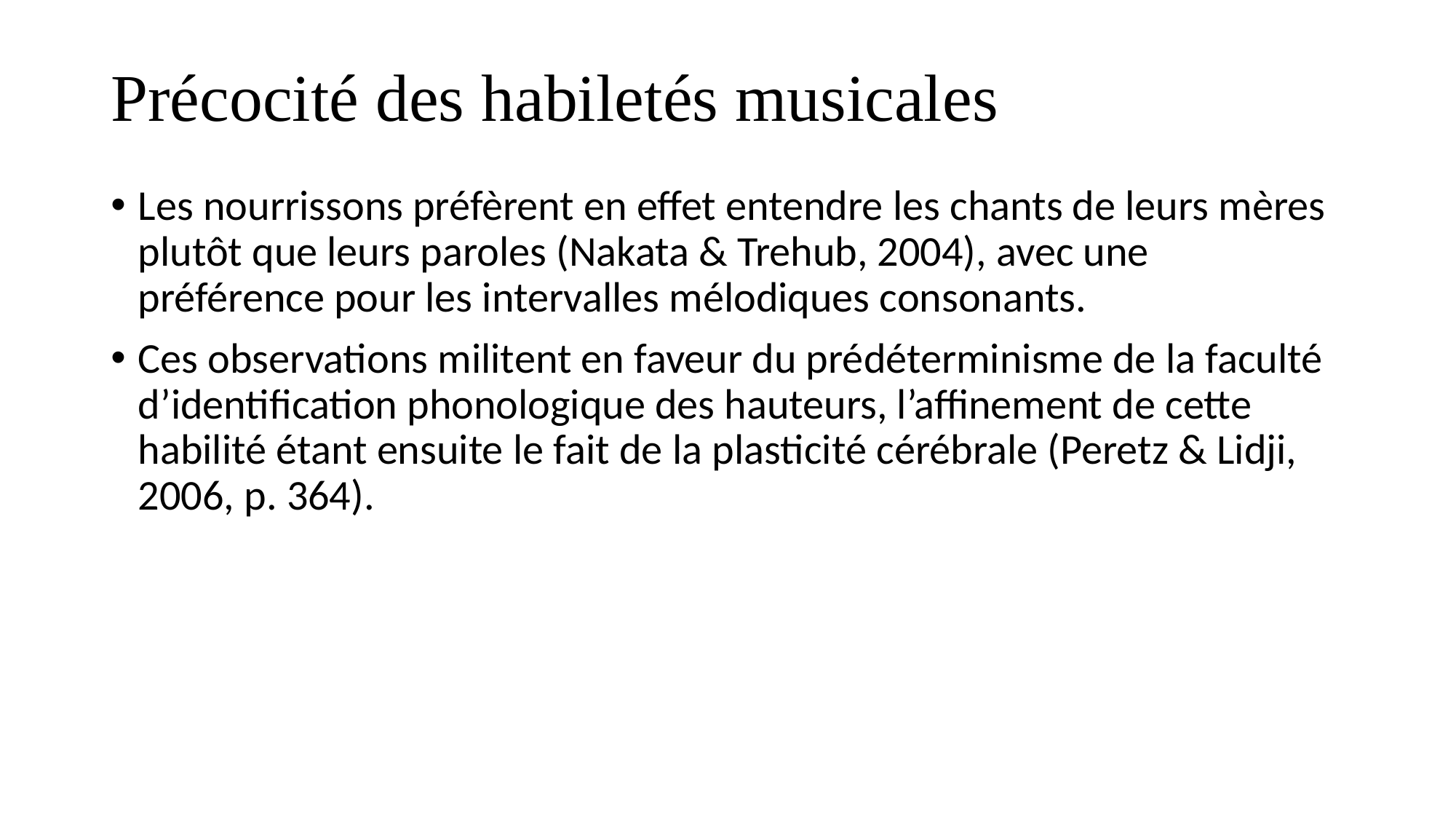

# Précocité des habiletés musicales
Les nourrissons préfèrent en effet entendre les chants de leurs mères plutôt que leurs paroles (Nakata & Trehub, 2004), avec une préférence pour les intervalles mélodiques consonants.
Ces observations militent en faveur du prédéterminisme de la faculté d’identification phonologique des hauteurs, l’affinement de cette habilité étant ensuite le fait de la plasticité cérébrale (Peretz & Lidji, 2006, p. 364).